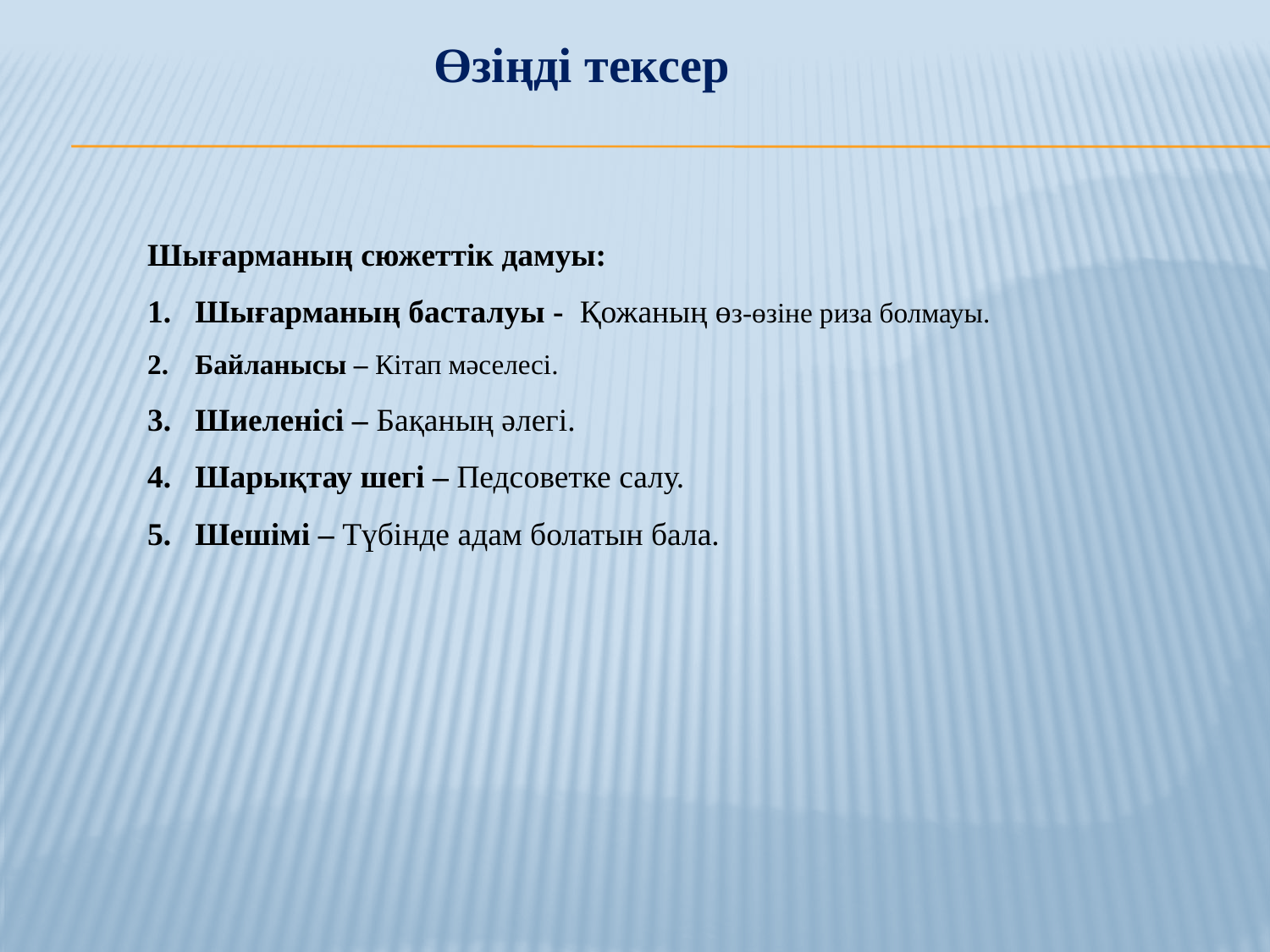

Өзіңді тексер
Шығарманың сюжеттік дамуы:
Шығарманың басталуы -  Қожаның өз-өзіне риза болмауы.
Байланысы – Кітап мәселесі.
Шиеленісі – Бақаның әлегі.
Шарықтау шегі – Педсоветке салу.
Шешімі – Түбінде адам болатын бала.